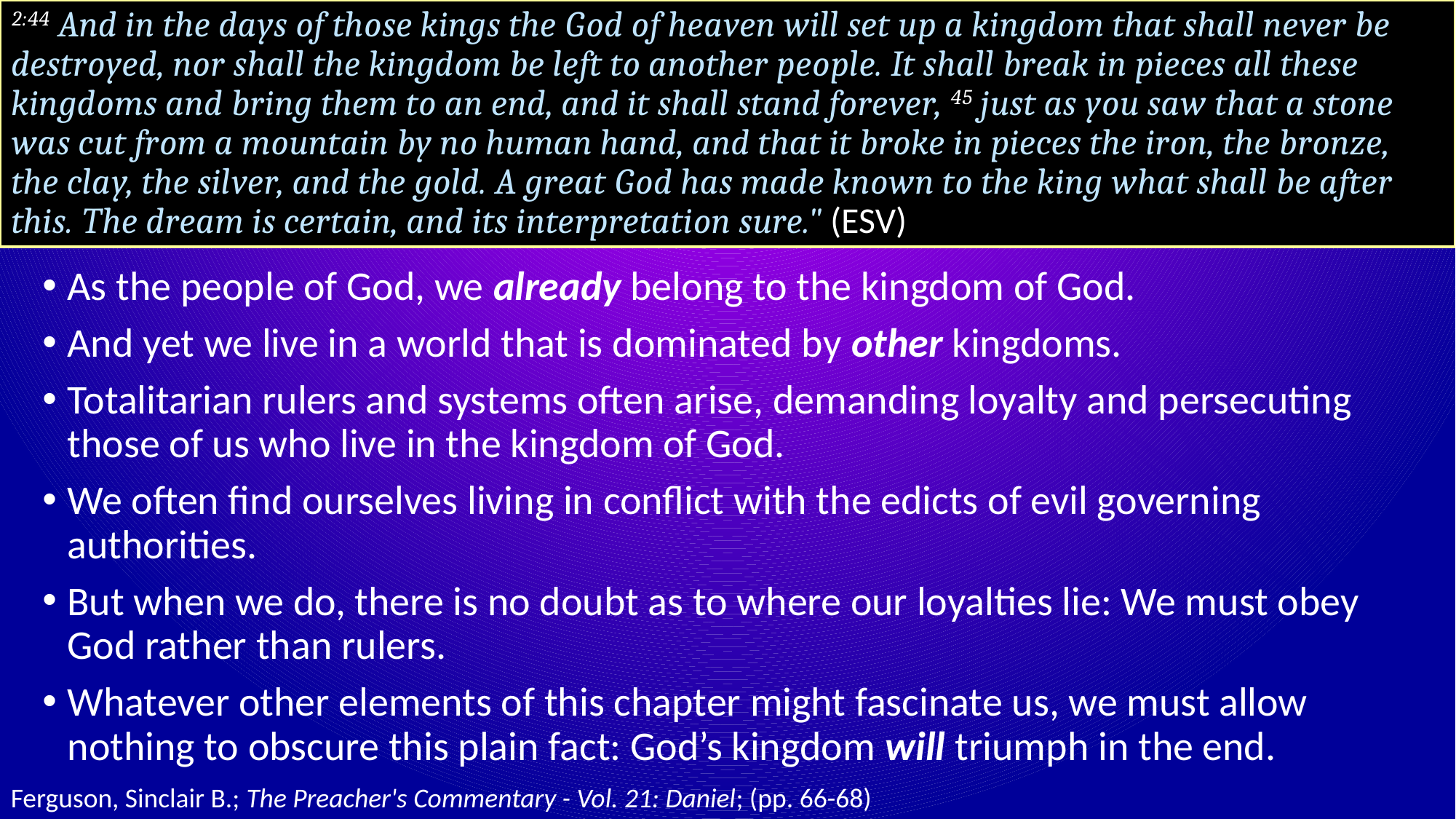

# 2:44 And in the days of those kings the God of heaven will set up a kingdom that shall never be destroyed, nor shall the kingdom be left to another people. It shall break in pieces all these kingdoms and bring them to an end, and it shall stand forever, 45 just as you saw that a stone was cut from a mountain by no human hand, and that it broke in pieces the iron, the bronze, the clay, the silver, and the gold. A great God has made known to the king what shall be after this. The dream is certain, and its interpretation sure." (ESV)
As the people of God, we already belong to the kingdom of God.
And yet we live in a world that is dominated by other kingdoms.
Totalitarian rulers and systems often arise, demanding loyalty and persecuting those of us who live in the kingdom of God.
We often find ourselves living in conflict with the edicts of evil governing authorities.
But when we do, there is no doubt as to where our loyalties lie: We must obey God rather than rulers.
Whatever other elements of this chapter might fascinate us, we must allow nothing to obscure this plain fact: God’s kingdom will triumph in the end.
Ferguson, Sinclair B.; The Preacher's Commentary - Vol. 21: Daniel; (pp. 66-68)